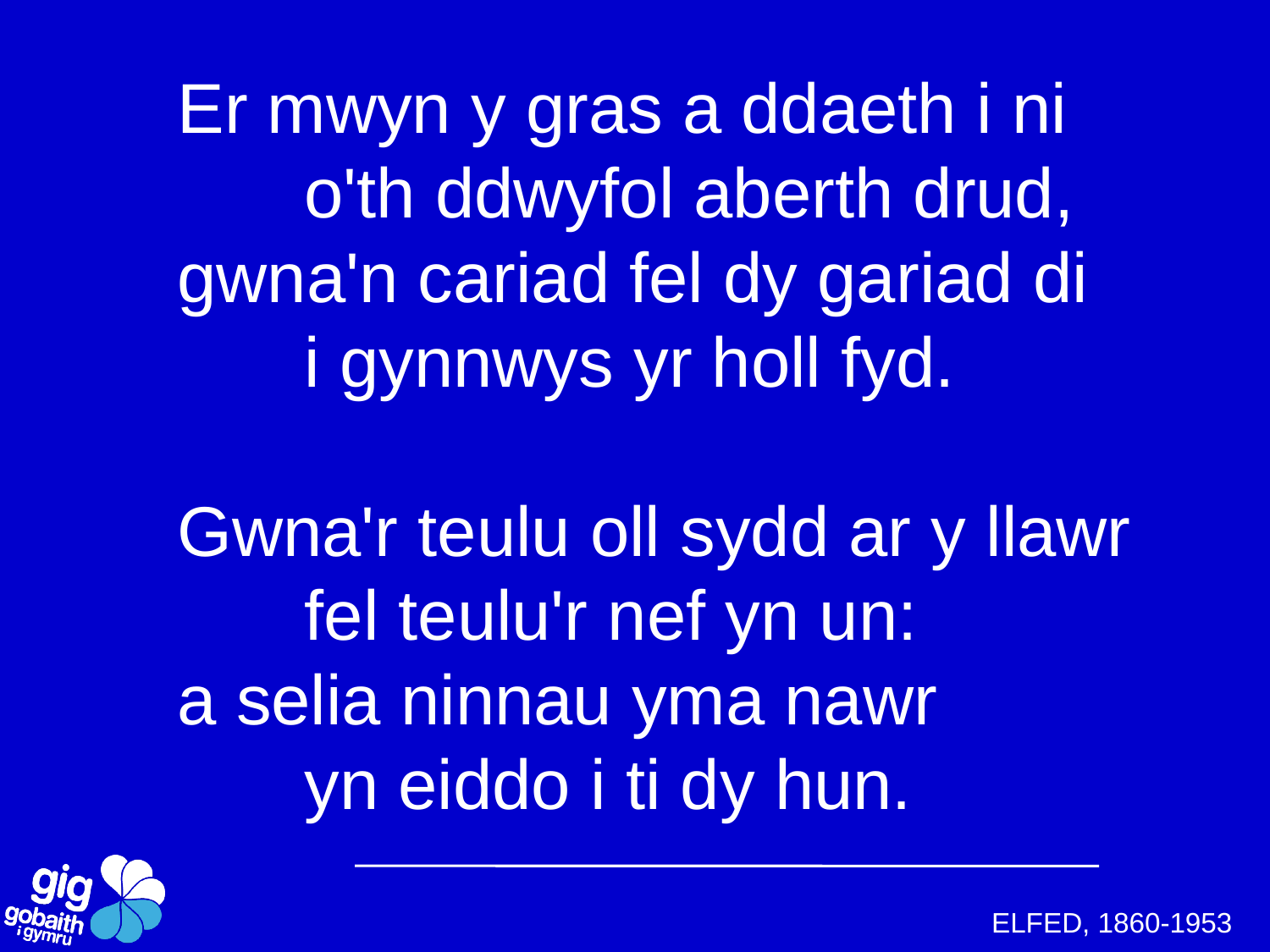

Er mwyn y gras a ddaeth i ni
	o'th ddwyfol aberth drud,
gwna'n cariad fel dy gariad di
	i gynnwys yr holl fyd.

Gwna'r teulu oll sydd ar y llawr
	fel teulu'r nef yn un:
a selia ninnau yma nawr
	yn eiddo i ti dy hun.
ELFED, 1860-1953